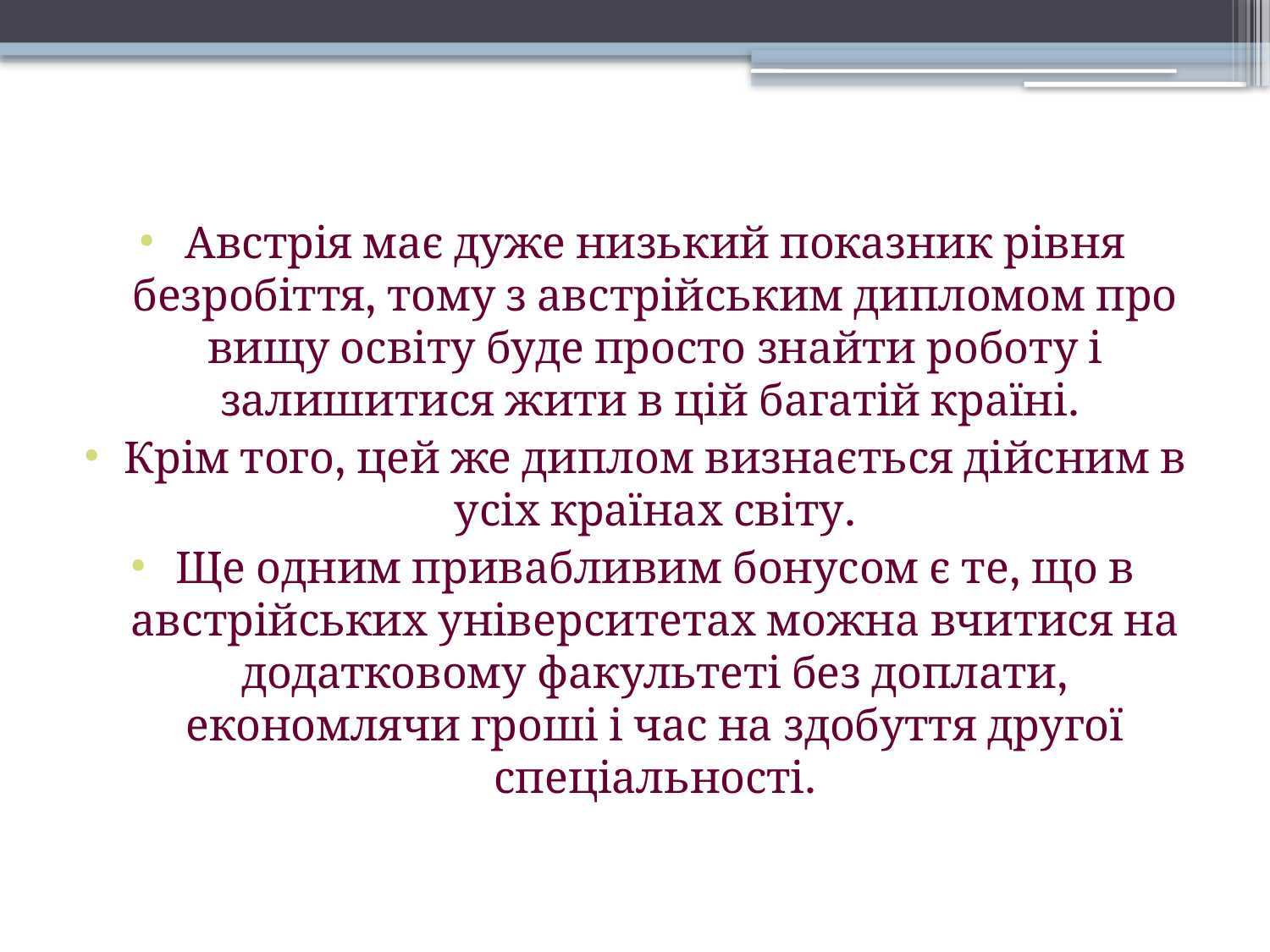

Австрія має дуже низький показник рівня безробіття, тому з австрійським дипломом про вищу освіту буде просто знайти роботу і залишитися жити в цій багатій країні.
Крім того, цей же диплом визнається дійсним в усіх країнах світу.
Ще одним привабливим бонусом є те, що в австрійських університетах можна вчитися на додатковому факультеті без доплати, економлячи гроші і час на здобуття другої спеціальності.